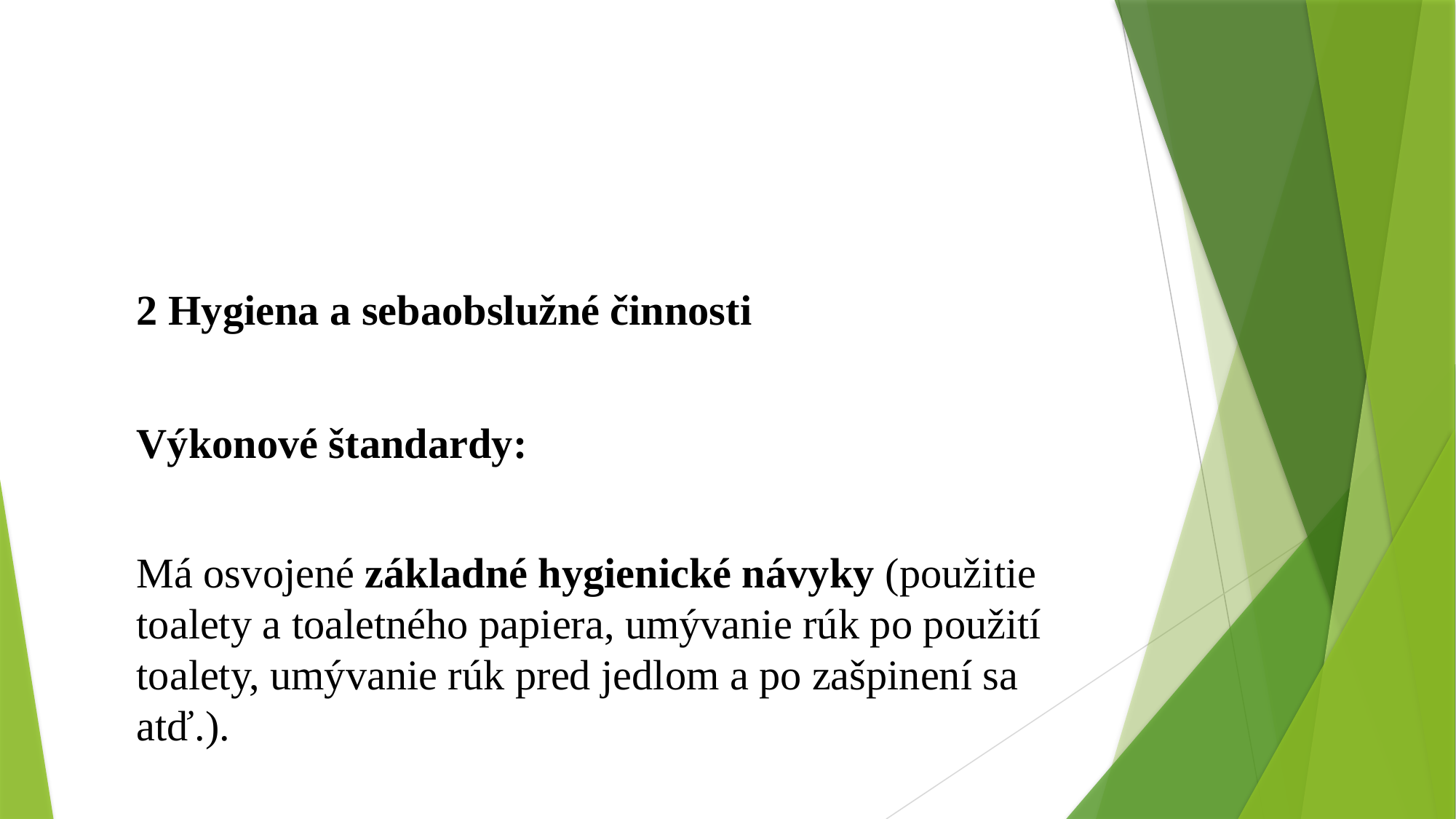

2 Hygiena a sebaobslužné činnosti

Výkonové štandardy:

Má osvojené základné hygienické návyky (použitie
toalety a toaletného papiera, umývanie rúk po použití
toalety, umývanie rúk pred jedlom a po zašpinení sa
atď.).